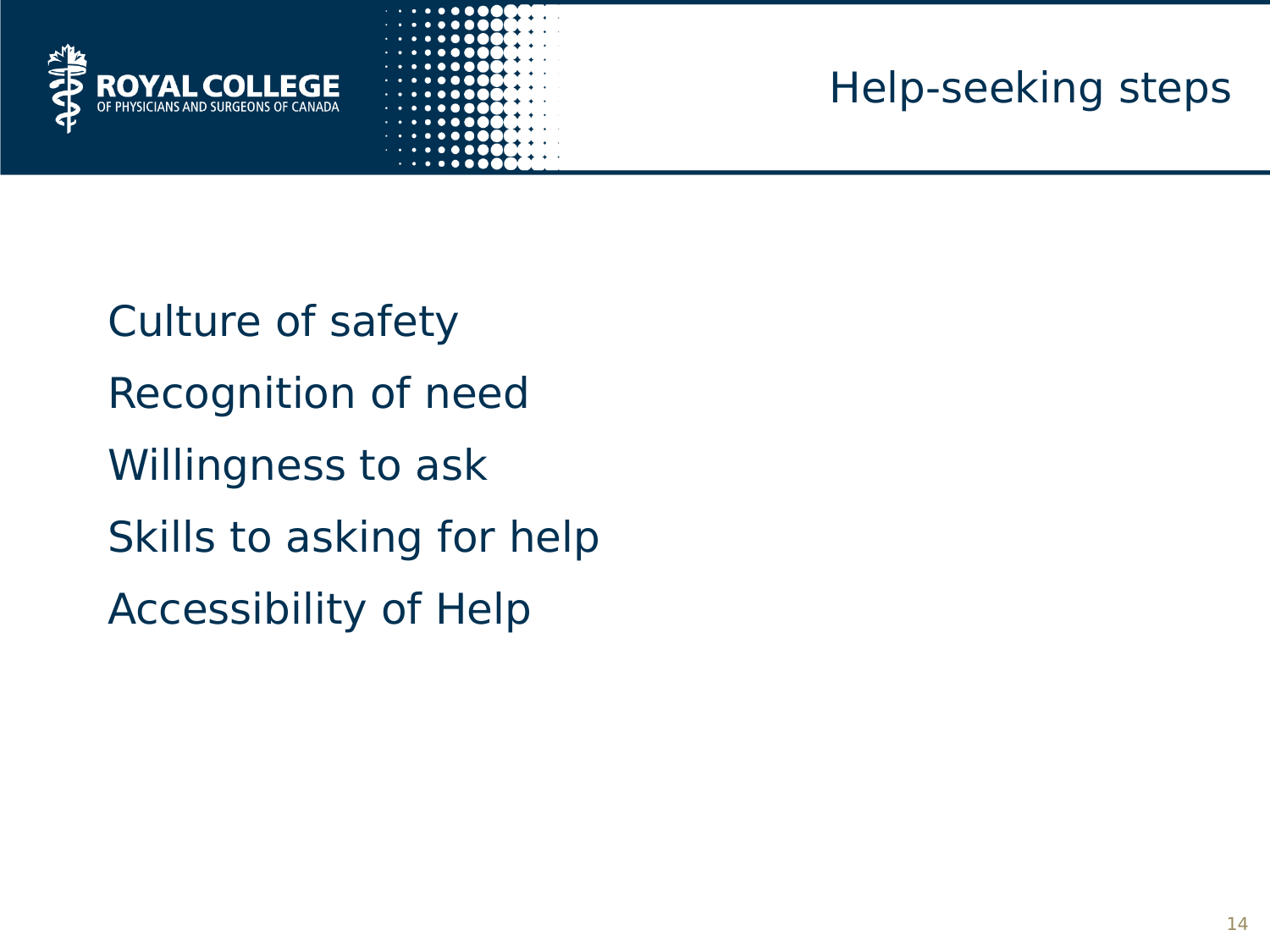

# Help-seeking steps

Culture of safety
Recognition of need
Willingness to ask
Skills to asking for help
Accessibility of Help
14